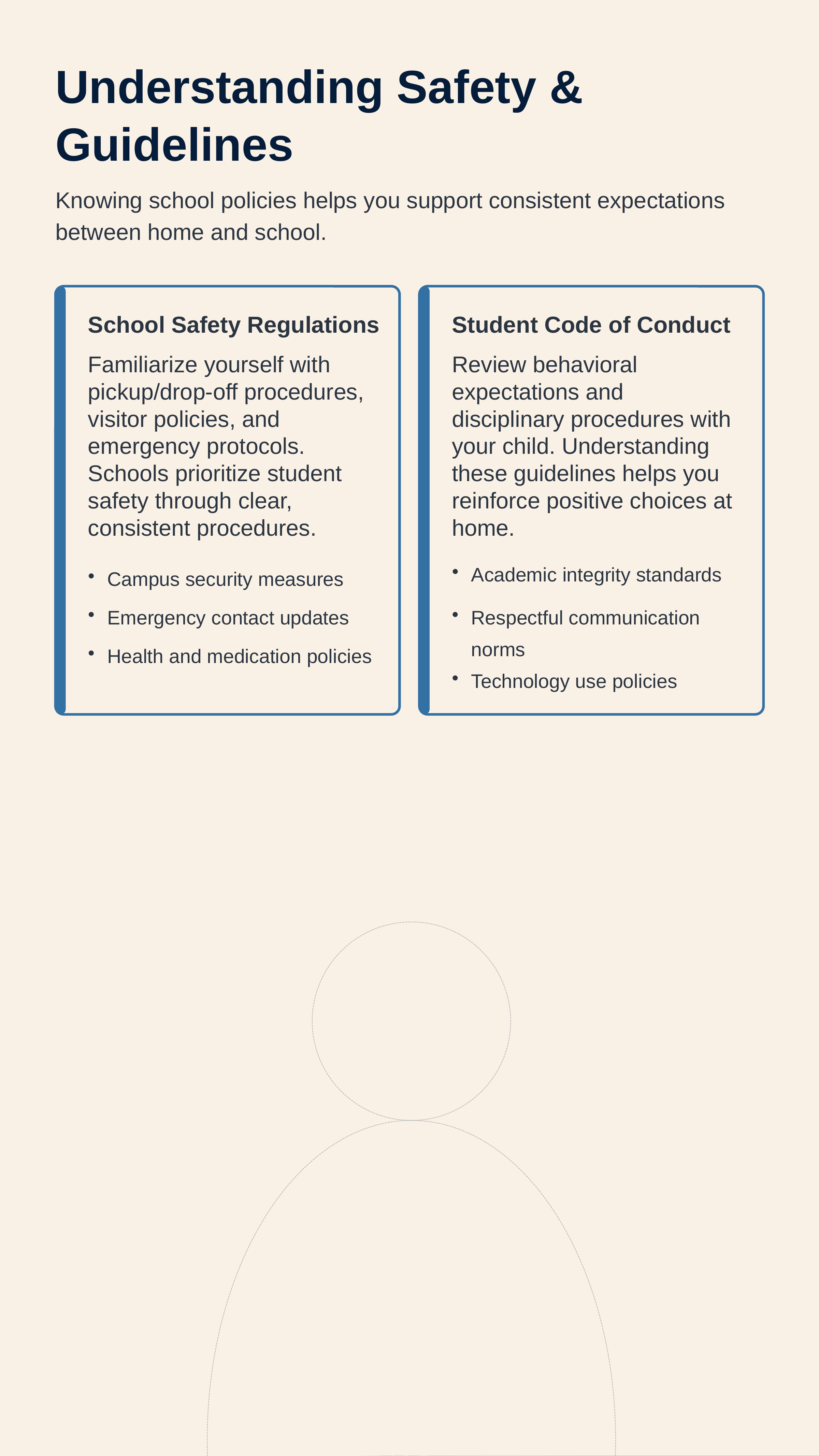

Understanding Safety & Guidelines
Knowing school policies helps you support consistent expectations between home and school.

School Safety Regulations
Student Code of Conduct
Familiarize yourself with pickup/drop-off procedures, visitor policies, and emergency protocols. Schools prioritize student safety through clear, consistent procedures.
Review behavioral expectations and disciplinary procedures with your child. Understanding these guidelines helps you reinforce positive choices at home.
Academic integrity standards
Campus security measures
Emergency contact updates
Respectful communication norms
Health and medication policies
Technology use policies